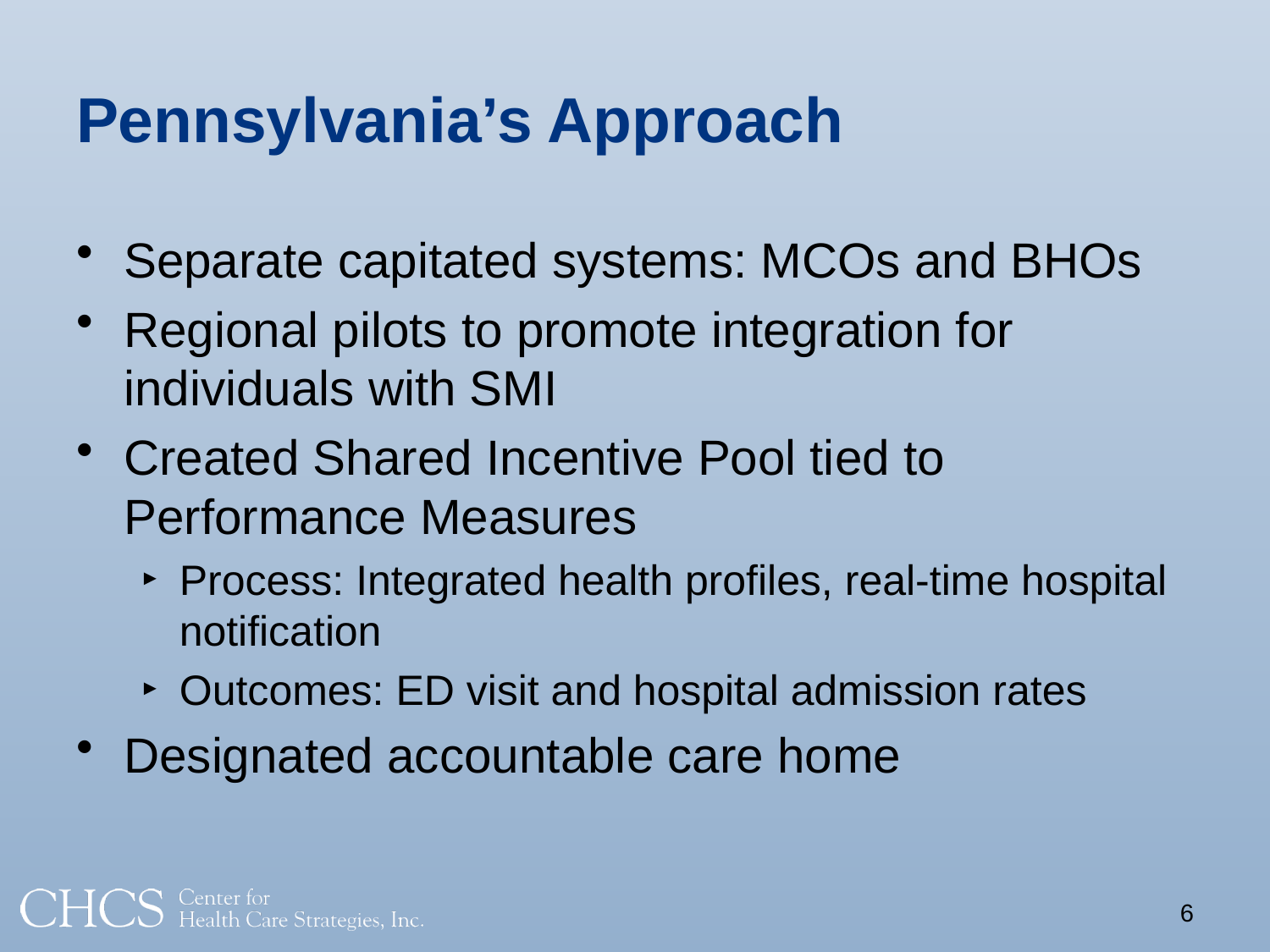

# Pennsylvania’s Approach
Separate capitated systems: MCOs and BHOs
Regional pilots to promote integration for individuals with SMI
Created Shared Incentive Pool tied to Performance Measures
Process: Integrated health profiles, real-time hospital notification
Outcomes: ED visit and hospital admission rates
Designated accountable care home
6